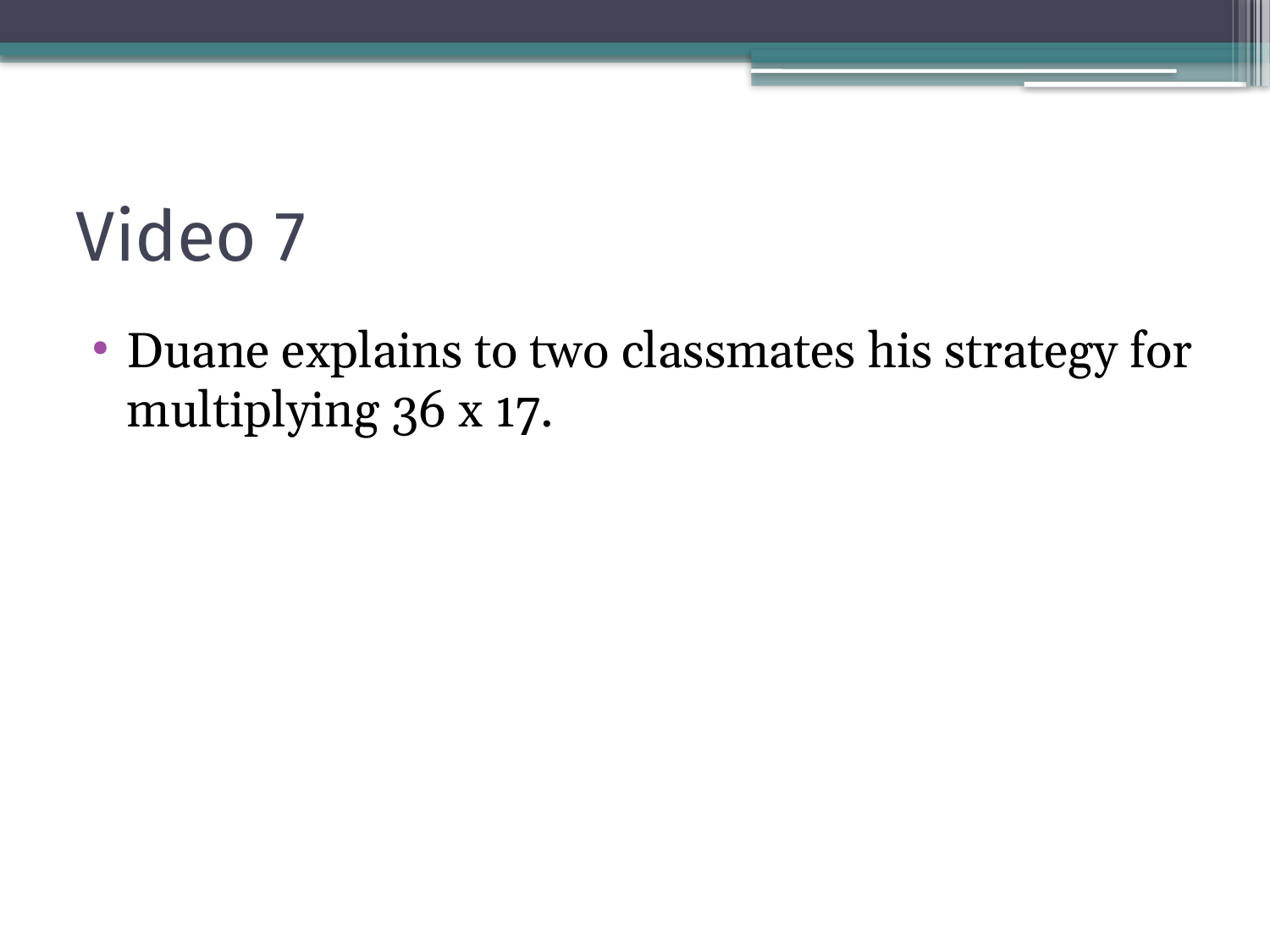

# Video 7
Duane explains to two classmates his strategy for multiplying 36 x 17.